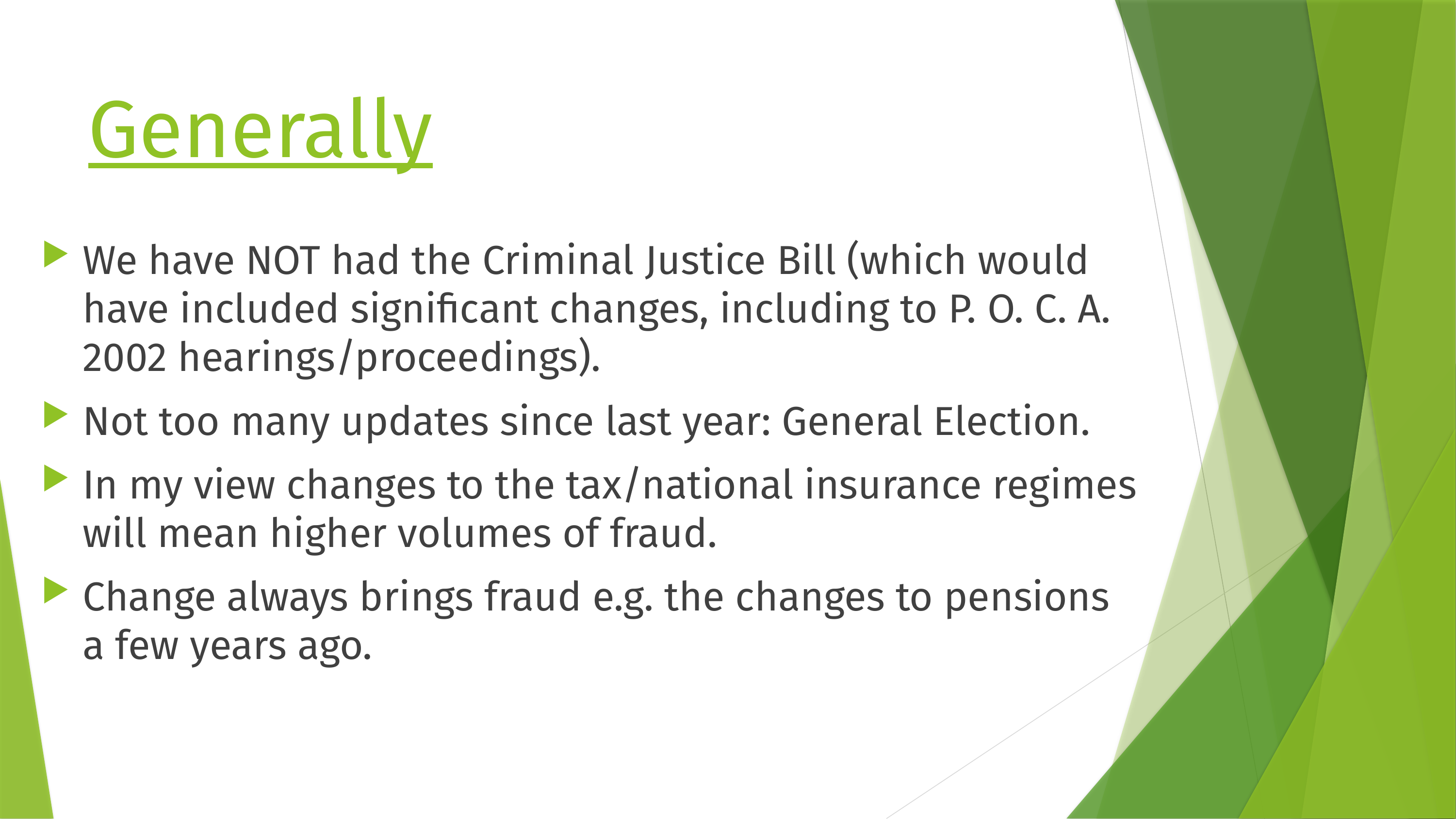

# Generally
We have NOT had the Criminal Justice Bill (which would have included significant changes, including to P. O. C. A. 2002 hearings/proceedings).
Not too many updates since last year: General Election.
In my view changes to the tax/national insurance regimes will mean higher volumes of fraud.
Change always brings fraud e.g. the changes to pensions a few years ago.